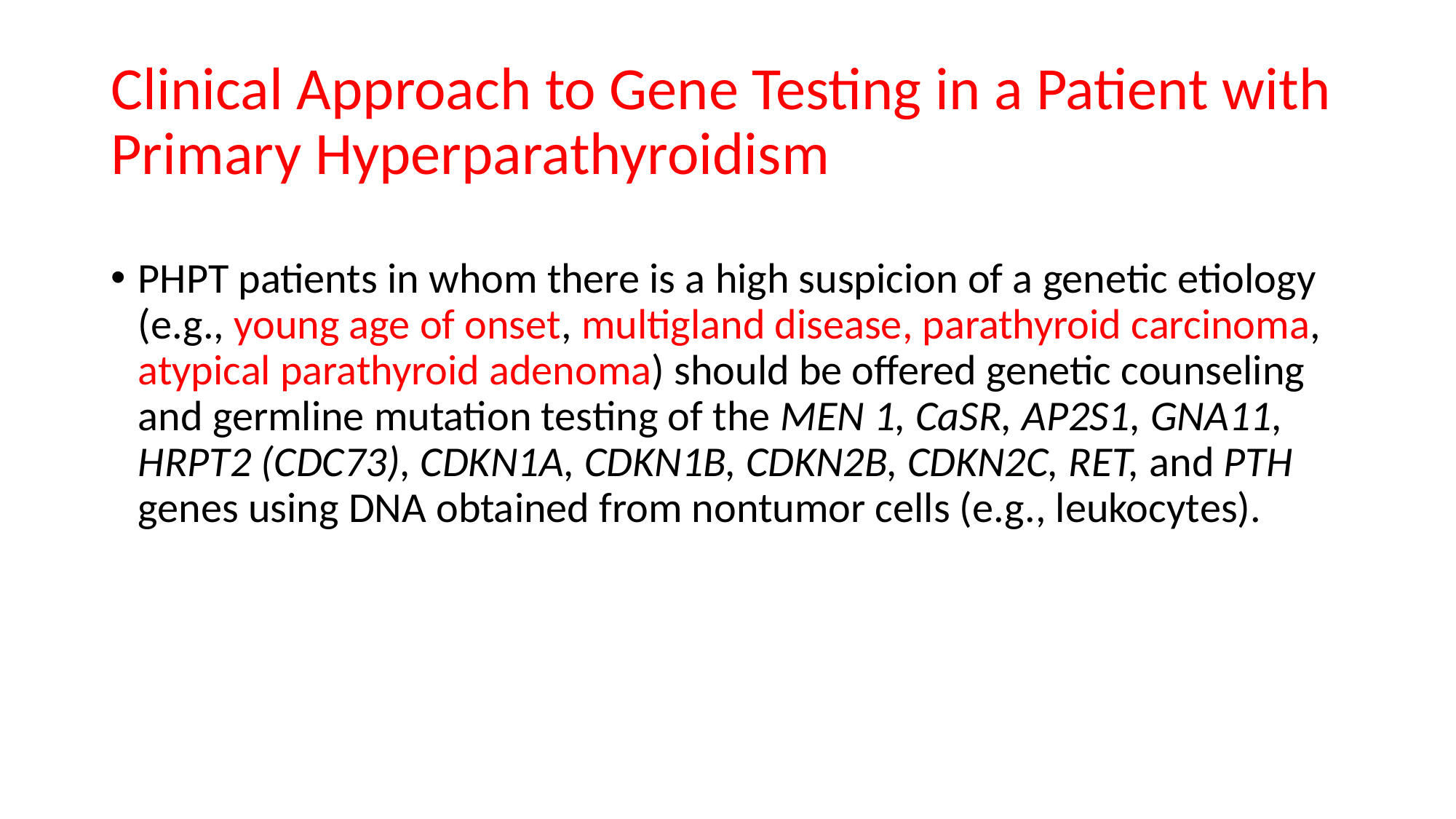

# Clinical Approach to Gene Testing in a Patient with Primary Hyperparathyroidism
PHPT patients in whom there is a high suspicion of a genetic etiology (e.g., young age of onset, multigland disease, parathyroid carcinoma, atypical parathyroid adenoma) should be offered genetic counseling and germline mutation testing of the MEN 1, CaSR, AP2S1, GNA11, HRPT2 (CDC73), CDKN1A, CDKN1B, CDKN2B, CDKN2C, RET, and PTH genes using DNA obtained from nontumor cells (e.g., leukocytes).